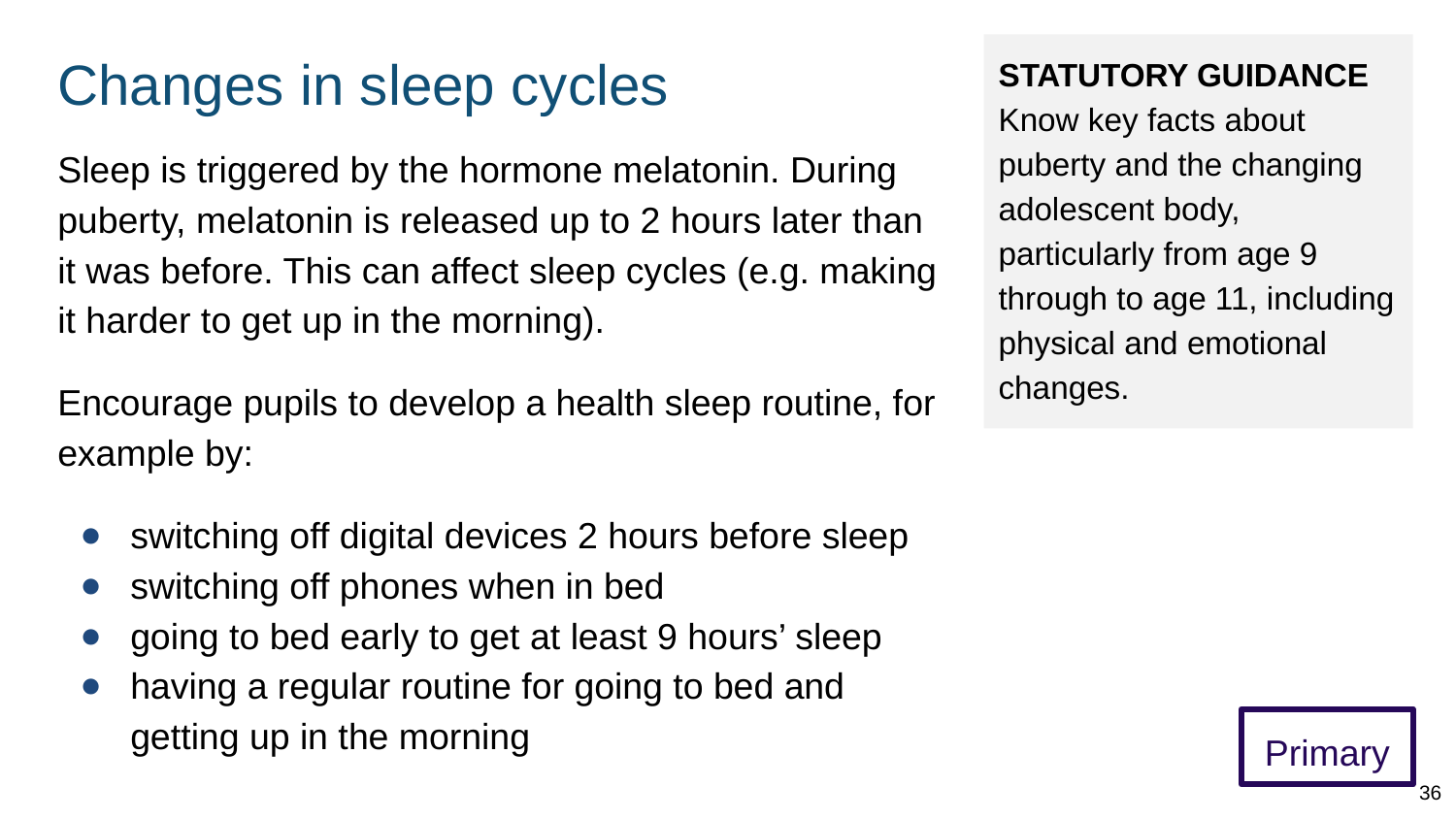

# Changes in sleep cycles
STATUTORY GUIDANCE
Know key facts about puberty and the changing adolescent body, particularly from age 9 through to age 11, including physical and emotional changes.

Sleep is triggered by the hormone melatonin. During puberty, melatonin is released up to 2 hours later than it was before. This can affect sleep cycles (e.g. making it harder to get up in the morning).
Encourage pupils to develop a health sleep routine, for example by:
switching off digital devices 2 hours before sleep
switching off phones when in bed
going to bed early to get at least 9 hours’ sleep
having a regular routine for going to bed and getting up in the morning

Primary
36